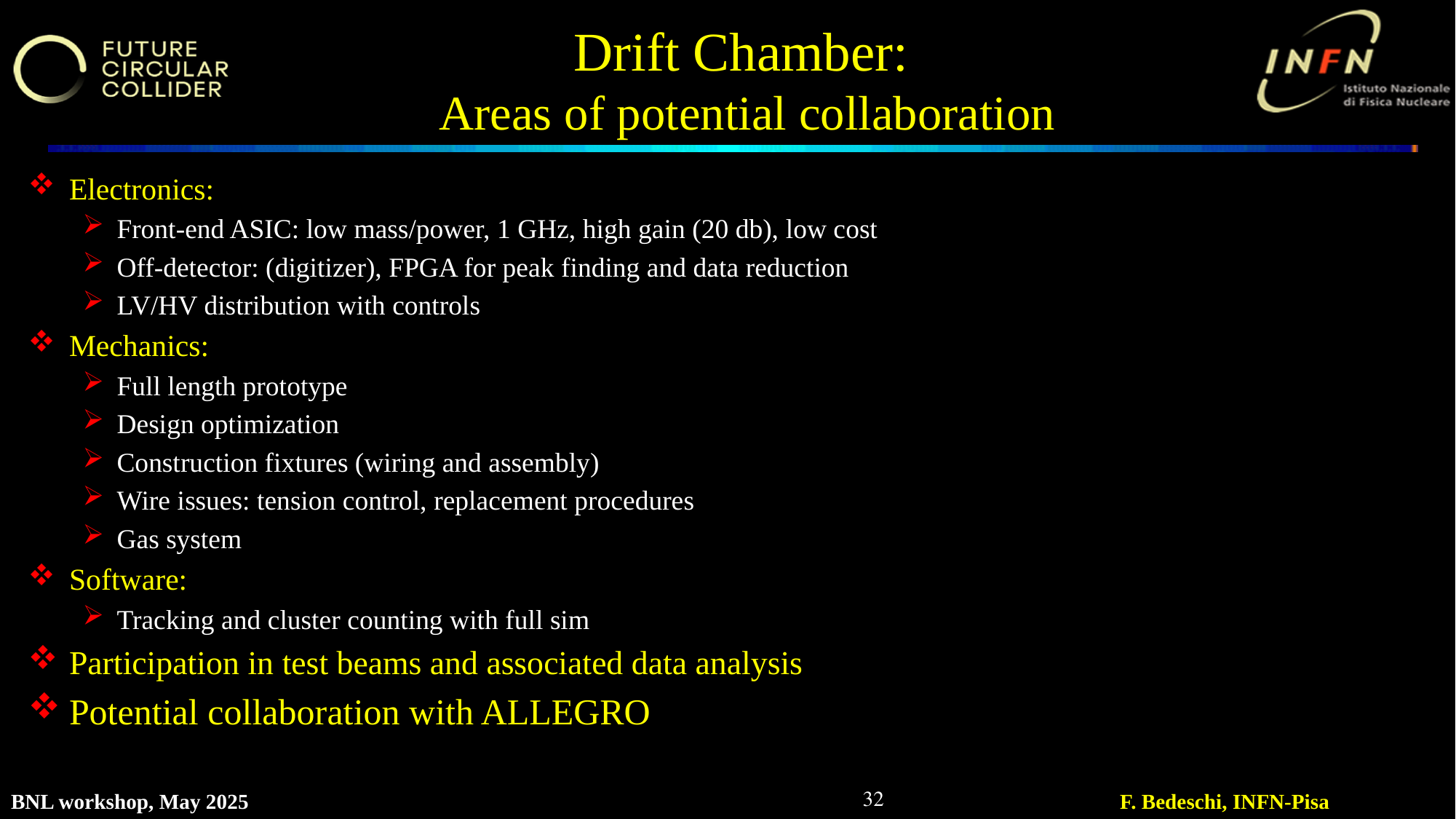

# Drift Chamber: Areas of potential collaboration
Electronics:
Front-end ASIC: low mass/power, 1 GHz, high gain (20 db), low cost
Off-detector: (digitizer), FPGA for peak finding and data reduction
LV/HV distribution with controls
Mechanics:
Full length prototype
Design optimization
Construction fixtures (wiring and assembly)
Wire issues: tension control, replacement procedures
Gas system
Software:
Tracking and cluster counting with full sim
Participation in test beams and associated data analysis
Potential collaboration with ALLEGRO
32
BNL workshop, May 2025
F. Bedeschi, INFN-Pisa